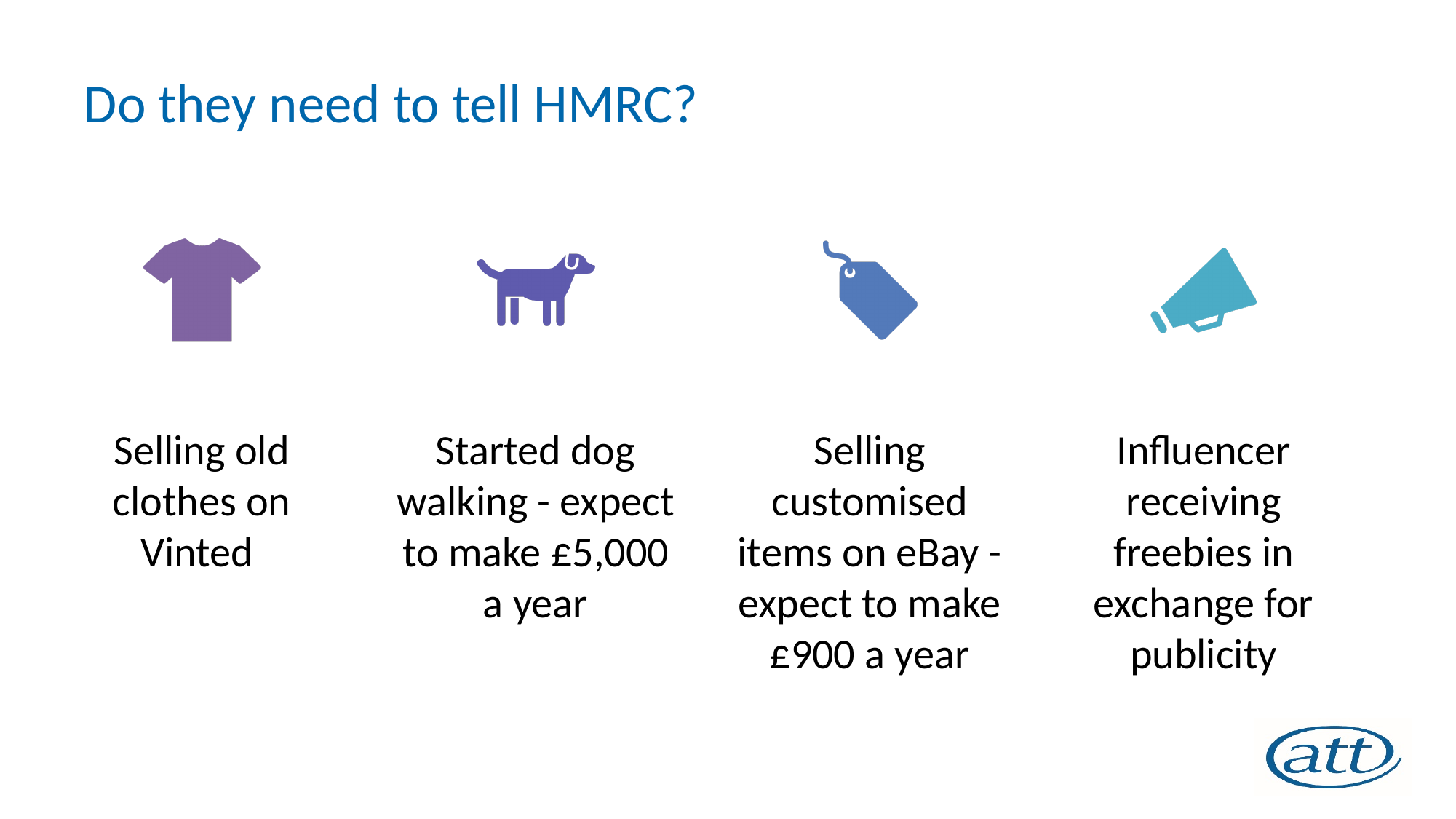

# Do they need to tell HMRC?
Selling old clothes on Vinted
Started dog walking - expect to make £5,000 a year
Selling customised items on eBay - expect to make £900 a year
Influencer receiving freebies in exchange for publicity